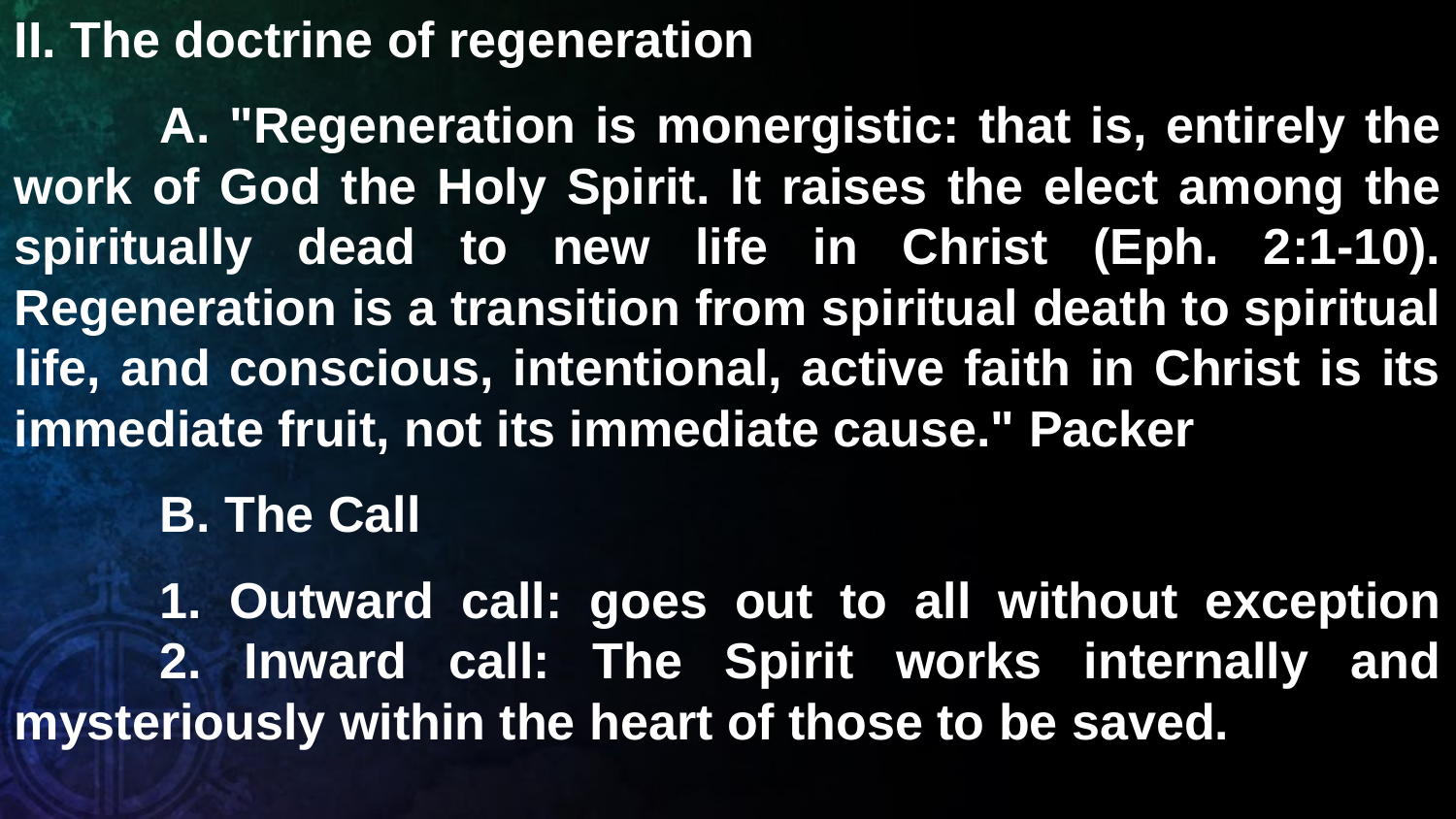

II. The doctrine of regeneration
	A. "Regeneration is monergistic: that is, entirely the work of God the Holy Spirit. It raises the elect among the spiritually dead to new life in Christ (Eph. 2:1-10). Regeneration is a transition from spiritual death to spiritual life, and conscious, intentional, active faith in Christ is its immediate fruit, not its immediate cause." Packer
	B. The Call
	1. Outward call: goes out to all without exception	2. Inward call: The Spirit works internally and mysteriously within the heart of those to be saved.